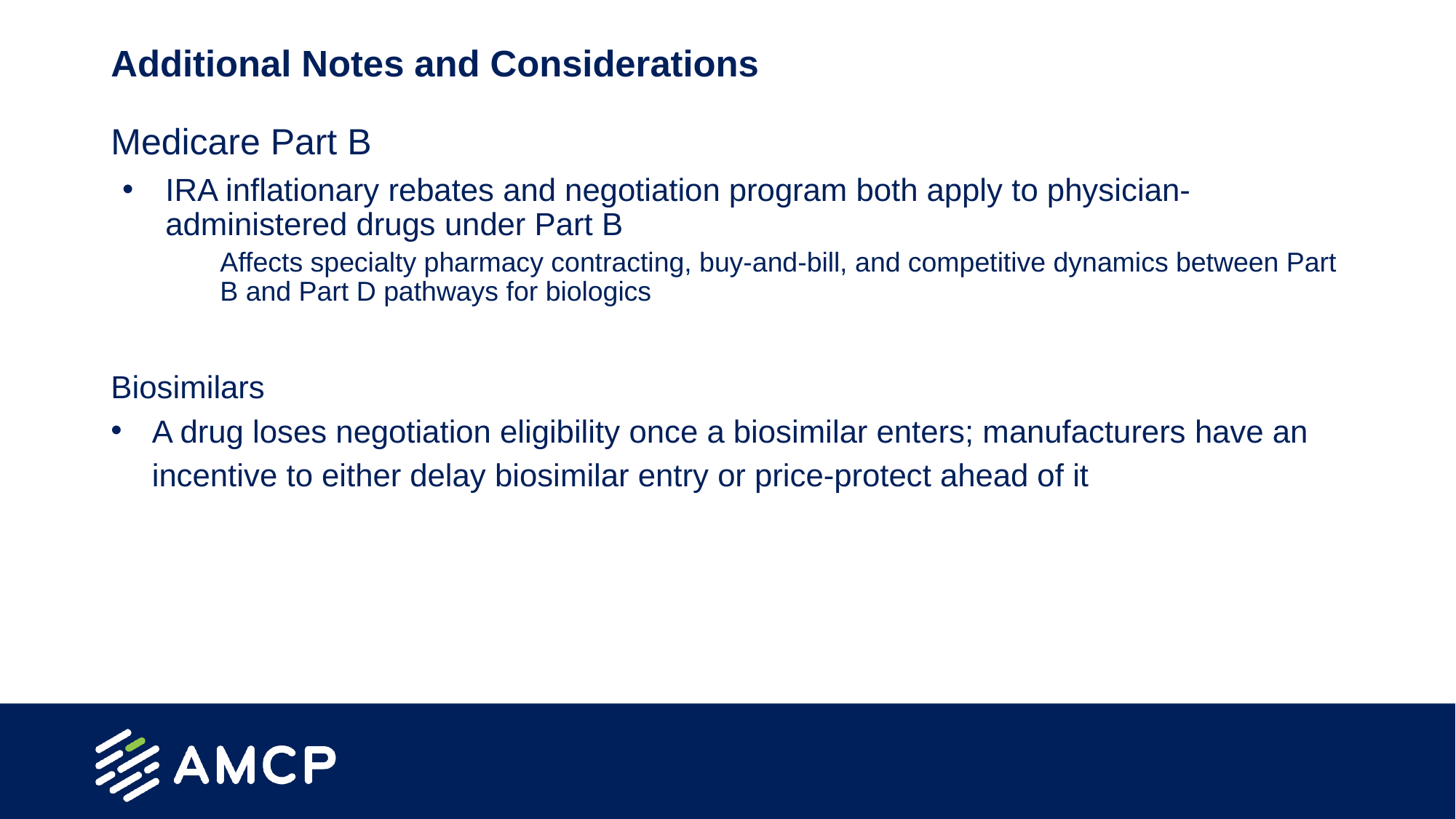

# Additional Notes and Considerations
Medicare Part B
IRA inflationary rebates and negotiation program both apply to physician-administered drugs under Part B
Affects specialty pharmacy contracting, buy-and-bill, and competitive dynamics between Part B and Part D pathways for biologics

Biosimilars
A drug loses negotiation eligibility once a biosimilar enters; manufacturers have an incentive to either delay biosimilar entry or price-protect ahead of it